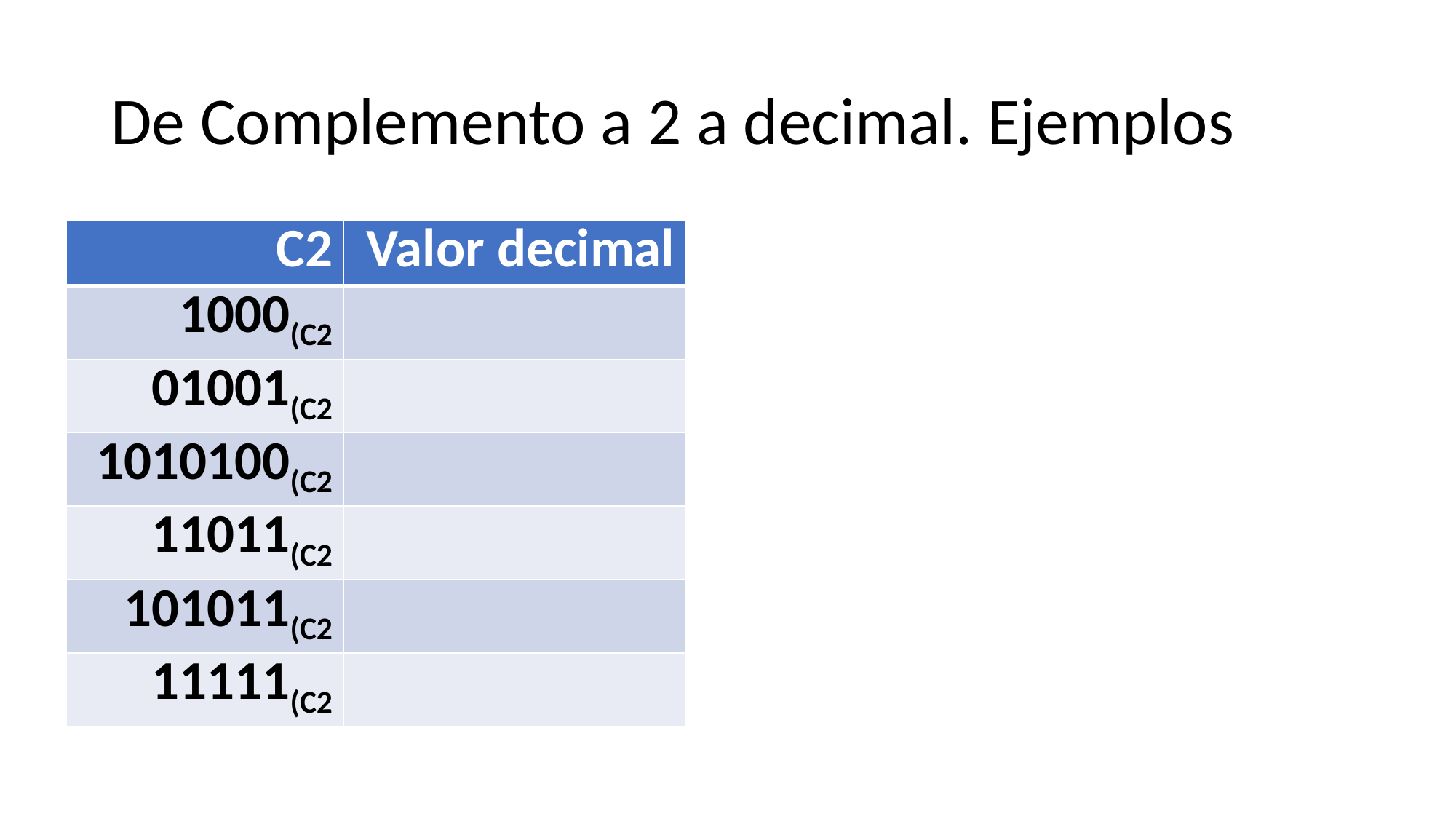

# De Complemento a 2 a decimal. Ejemplos
| C2 | Valor decimal |
| --- | --- |
| 1000(C2 |  |
| 01001(C2 |  |
| 1010100(C2 |  |
| 11011(C2 |  |
| 101011(C2 |  |
| 11111(C2 |  |